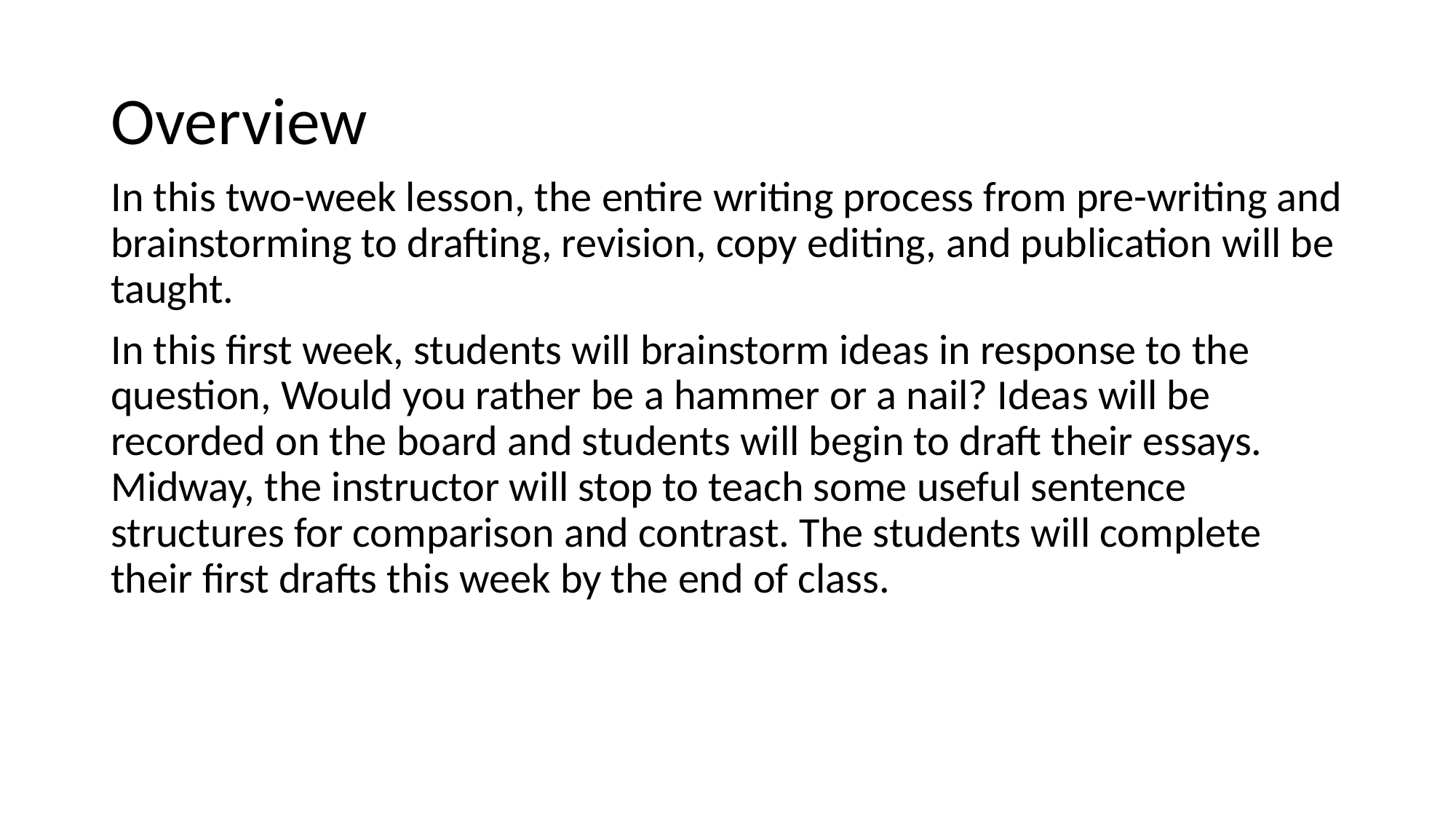

# Overview
In this two-week lesson, the entire writing process from pre-writing and brainstorming to drafting, revision, copy editing, and publication will be taught.
In this first week, students will brainstorm ideas in response to the question, Would you rather be a hammer or a nail? Ideas will be recorded on the board and students will begin to draft their essays. Midway, the instructor will stop to teach some useful sentence structures for comparison and contrast. The students will complete their first drafts this week by the end of class.